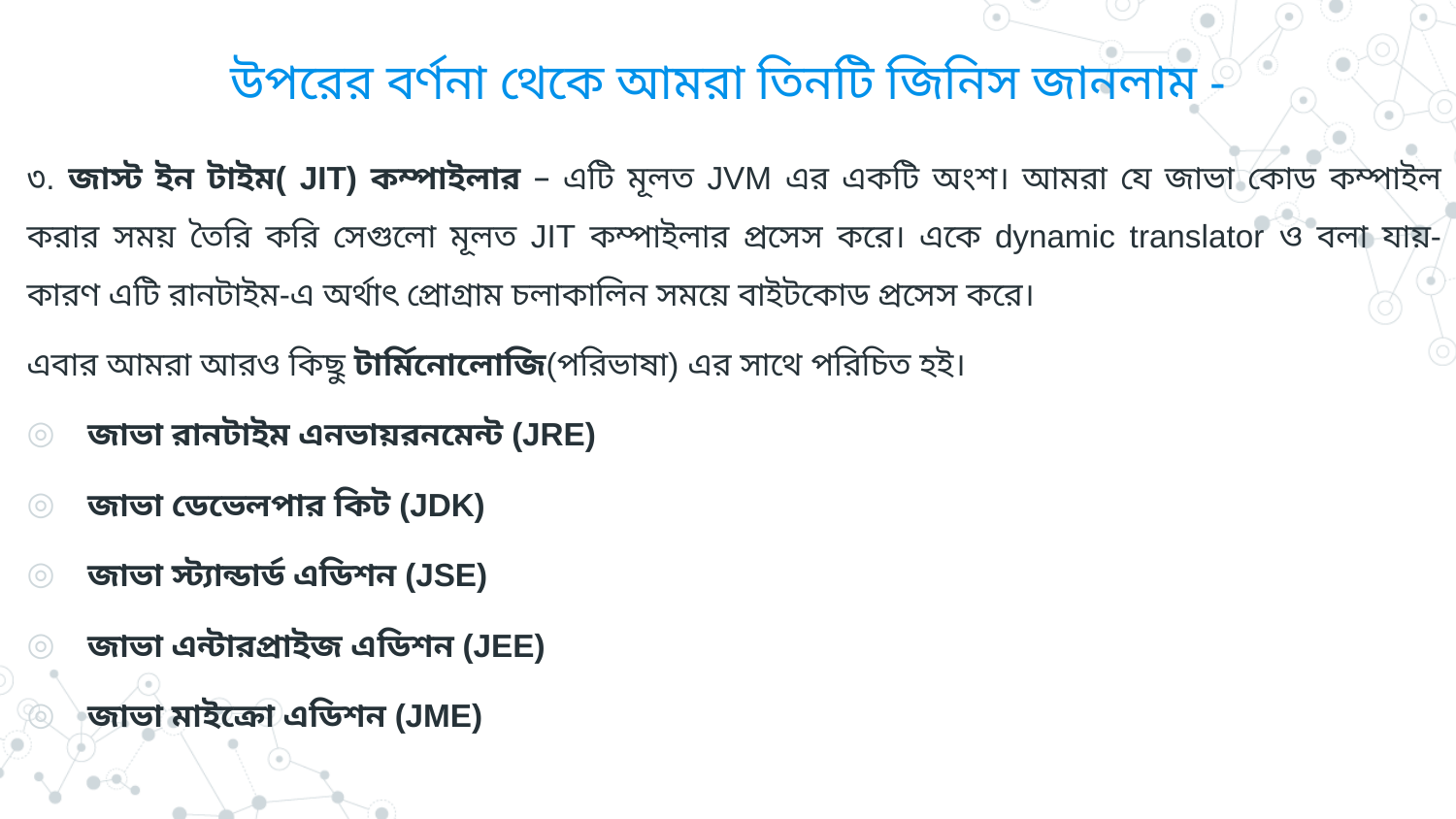

# উপরের বর্ণনা থেকে আমরা তিনটি জিনিস জানলাম -
৩. জাস্ট ইন টাইম( JIT) কম্পাইলার – এটি মূলত JVM এর একটি অংশ। আমরা যে জাভা কোড কম্পাইল করার সময় তৈরি করি সেগুলো মূলত JIT কম্পাইলার প্রসেস করে। একে dynamic translator ও বলা যায়- কারণ এটি রানটাইম-এ অর্থাৎ প্রোগ্রাম চলাকালিন সময়ে বাইটকোড প্রসেস করে।
এবার আমরা আরও কিছু টার্মিনোলোজি(পরিভাষা) এর সাথে পরিচিত হই।
জাভা রানটাইম এনভায়রনমেন্ট (JRE)
জাভা ডেভেলপার কিট (JDK)
জাভা স্ট্যান্ডার্ড এডিশন (JSE)
জাভা এন্টারপ্রাইজ এডিশন (JEE)
জাভা মাইক্রো এডিশন (JME)